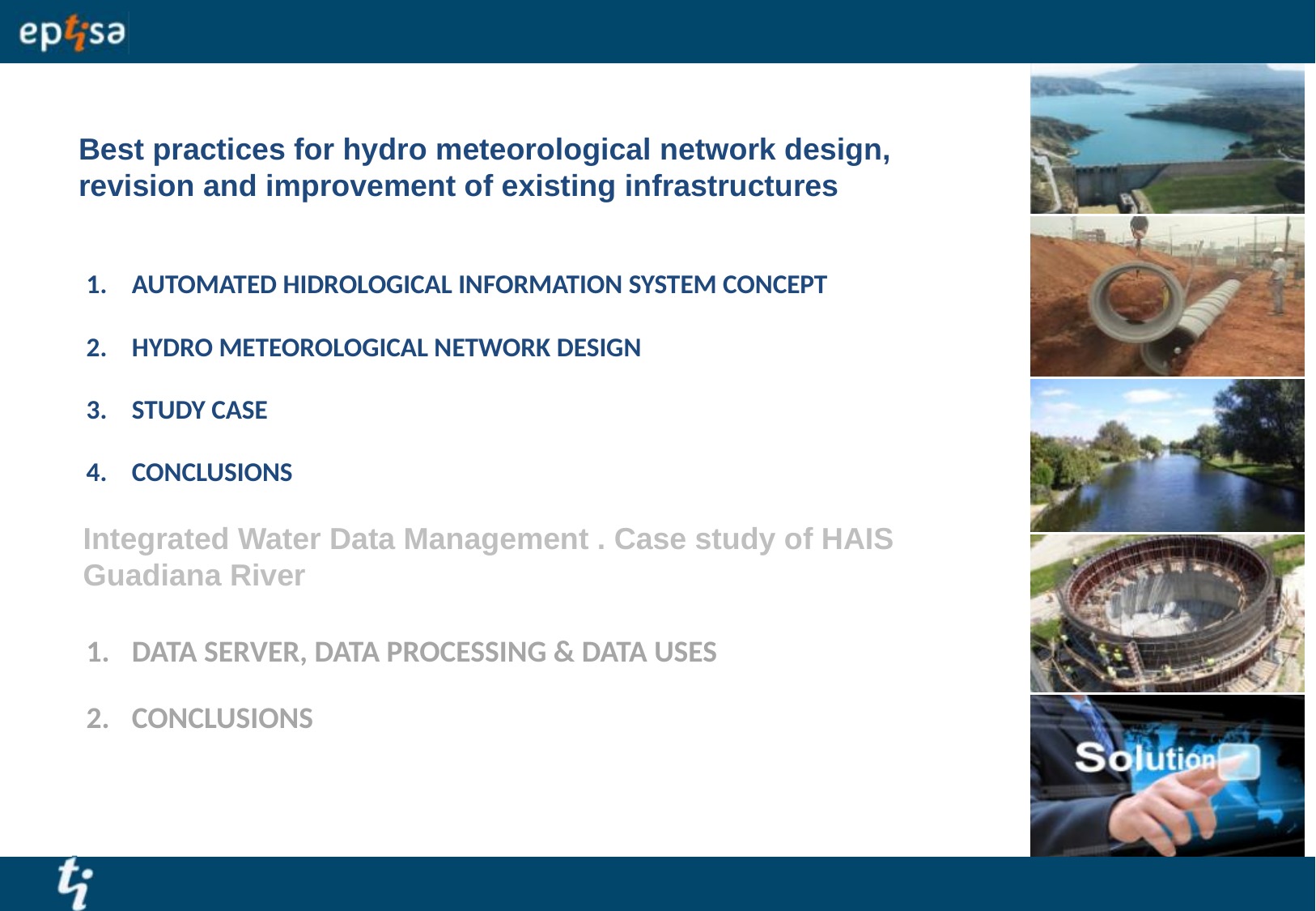

Best practices for hydro meteorological network design, revision and improvement of existing infrastructures
AUTOMATED HIDROLOGICAL INFORMATION SYSTEM CONCEPT
HYDRO METEOROLOGICAL NETWORK DESIGN
STUDY CASE
CONCLUSIONS
Integrated Water Data Management . Case study of HAIS Guadiana River
DATA SERVER, DATA PROCESSING & DATA USES
CONCLUSIONS